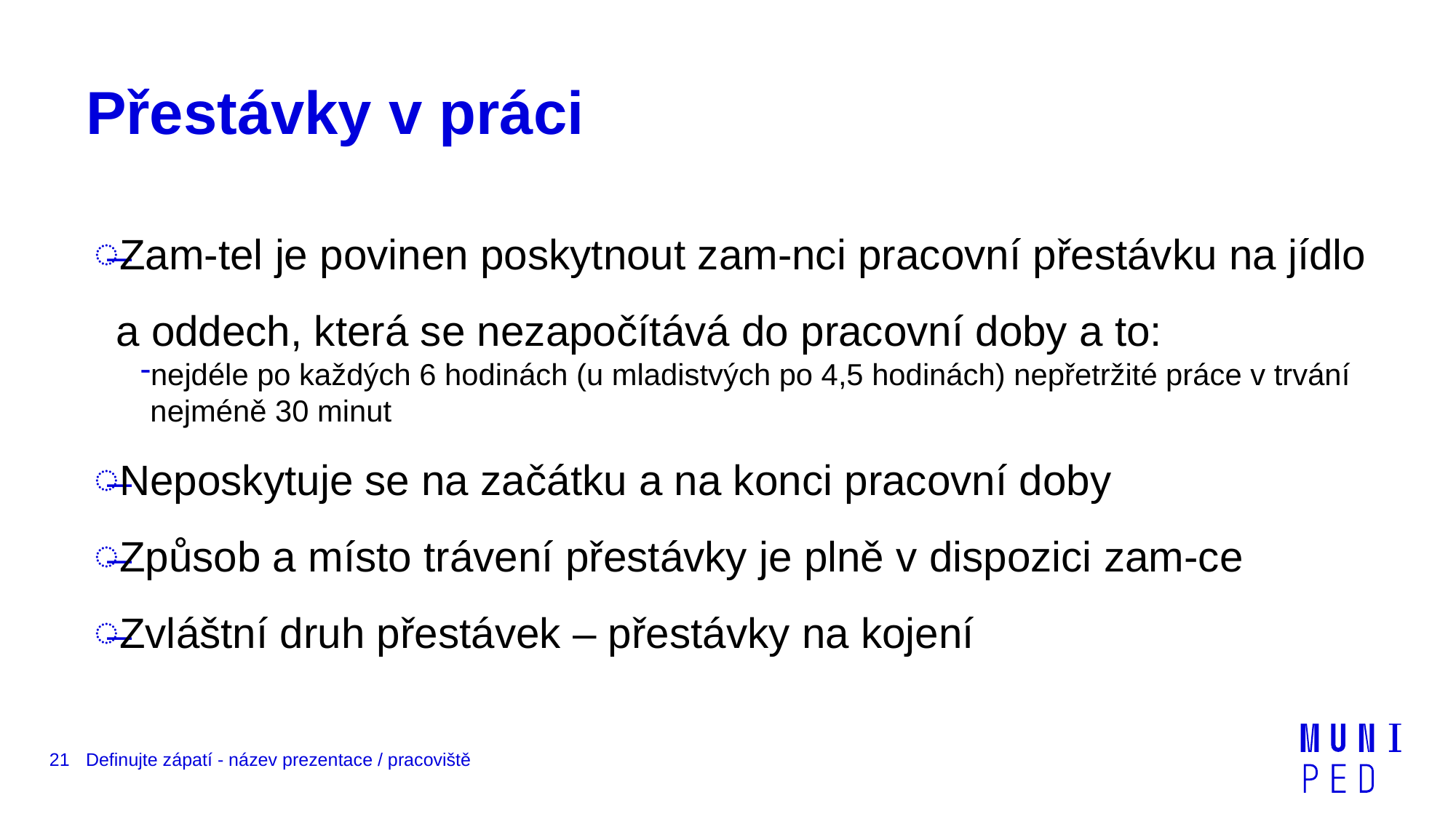

# Přestávky v práci
Zam-tel je povinen poskytnout zam-nci pracovní přestávku na jídlo a oddech, která se nezapočítává do pracovní doby a to:
nejdéle po každých 6 hodinách (u mladistvých po 4,5 hodinách) nepřetržité práce v trvání nejméně 30 minut
Neposkytuje se na začátku a na konci pracovní doby
Způsob a místo trávení přestávky je plně v dispozici zam-ce
Zvláštní druh přestávek – přestávky na kojení

21
Definujte zápatí - název prezentace / pracoviště